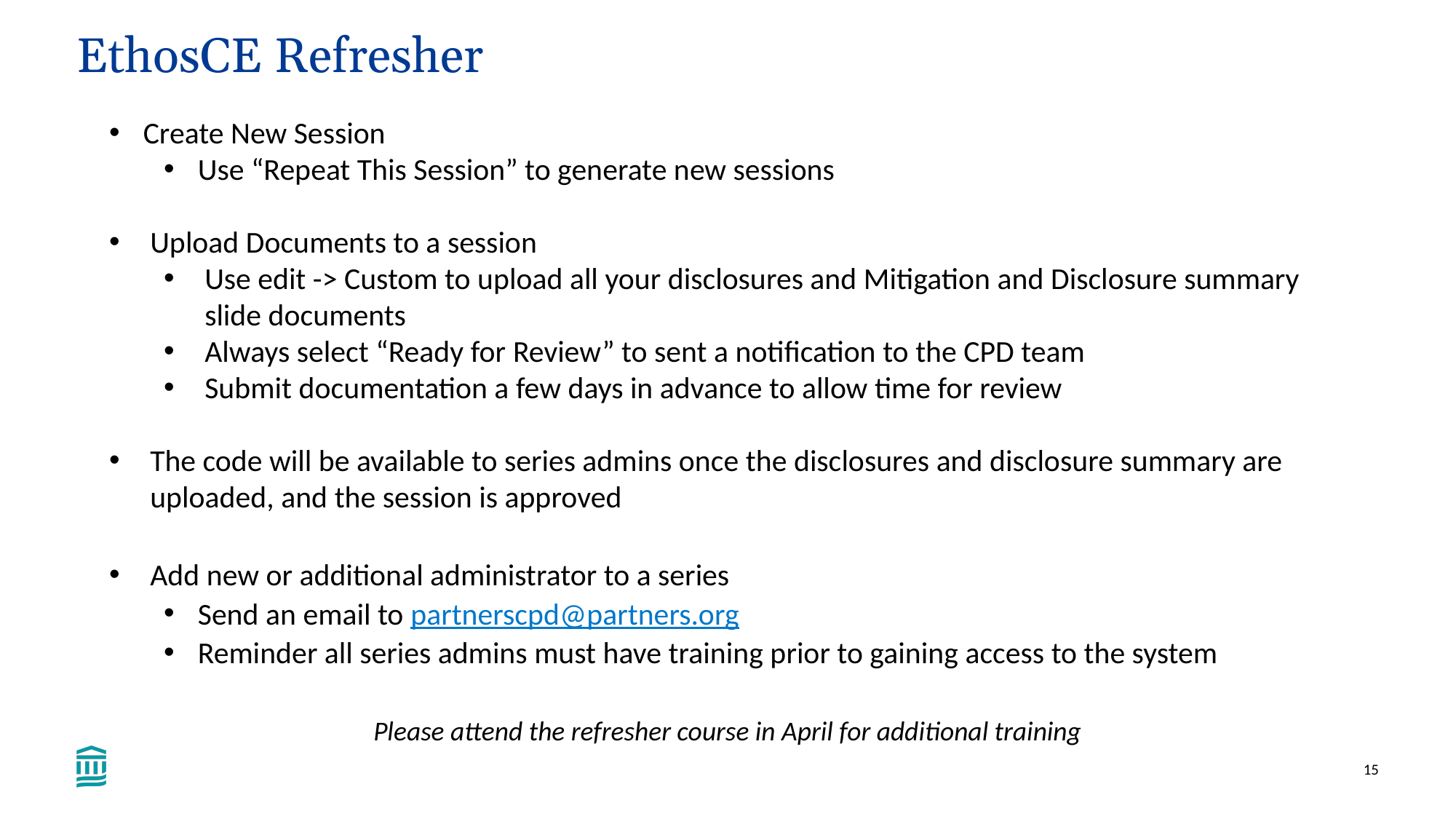

# EthosCE Refresher
Create New Session
Use “Repeat This Session” to generate new sessions

Upload Documents to a session
Use edit -> Custom to upload all your disclosures and Mitigation and Disclosure summary slide documents
Always select “Ready for Review” to sent a notification to the CPD team
Submit documentation a few days in advance to allow time for review

The code will be available to series admins once the disclosures and disclosure summary are uploaded, and the session is approved

Add new or additional administrator to a series
Send an email to partnerscpd@partners.org
Reminder all series admins must have training prior to gaining access to the system

Please attend the refresher course in April for additional training